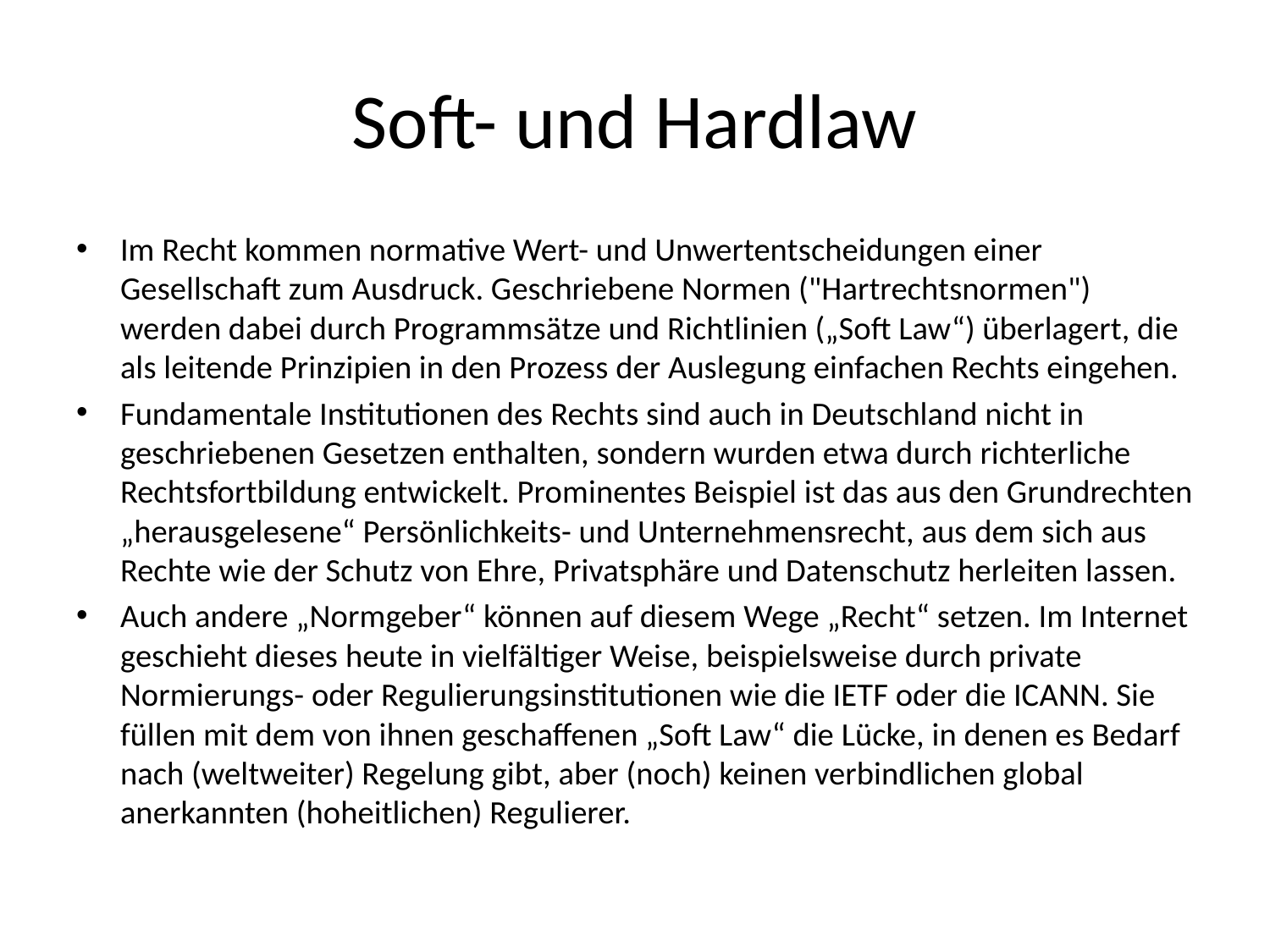

# Soft- und Hardlaw
Im Recht kommen normative Wert- und Unwertentscheidungen einer Gesellschaft zum Ausdruck. Geschriebene Normen ("Hartrechtsnormen") werden dabei durch Programmsätze und Richtlinien („Soft Law“) überlagert, die als leitende Prinzipien in den Prozess der Auslegung einfachen Rechts eingehen.
Fundamentale Institutionen des Rechts sind auch in Deutschland nicht in geschriebenen Gesetzen enthalten, sondern wurden etwa durch richterliche Rechtsfortbildung entwickelt. Prominentes Beispiel ist das aus den Grundrechten „herausgelesene“ Persönlichkeits- und Unternehmensrecht, aus dem sich aus Rechte wie der Schutz von Ehre, Privatsphäre und Datenschutz herleiten lassen.
Auch andere „Normgeber“ können auf diesem Wege „Recht“ setzen. Im Internet geschieht dieses heute in vielfältiger Weise, beispielsweise durch private Normierungs- oder Regulierungsinstitutionen wie die IETF oder die ICANN. Sie füllen mit dem von ihnen geschaffenen „Soft Law“ die Lücke, in denen es Bedarf nach (weltweiter) Regelung gibt, aber (noch) keinen verbindlichen global anerkannten (hoheitlichen) Regulierer.